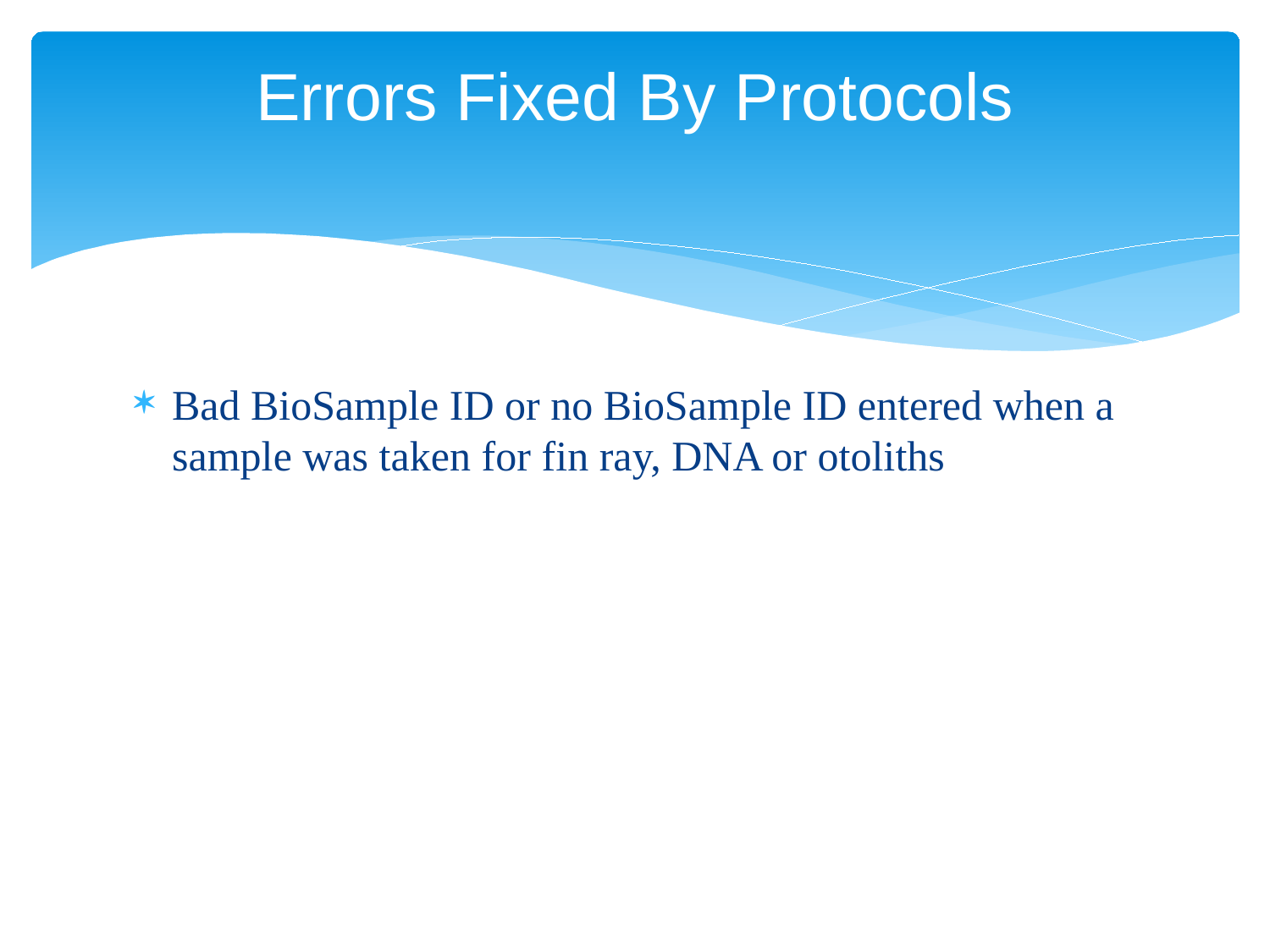

# Errors Fixed By Protocols
Bad BioSample ID or no BioSample ID entered when a sample was taken for fin ray, DNA or otoliths